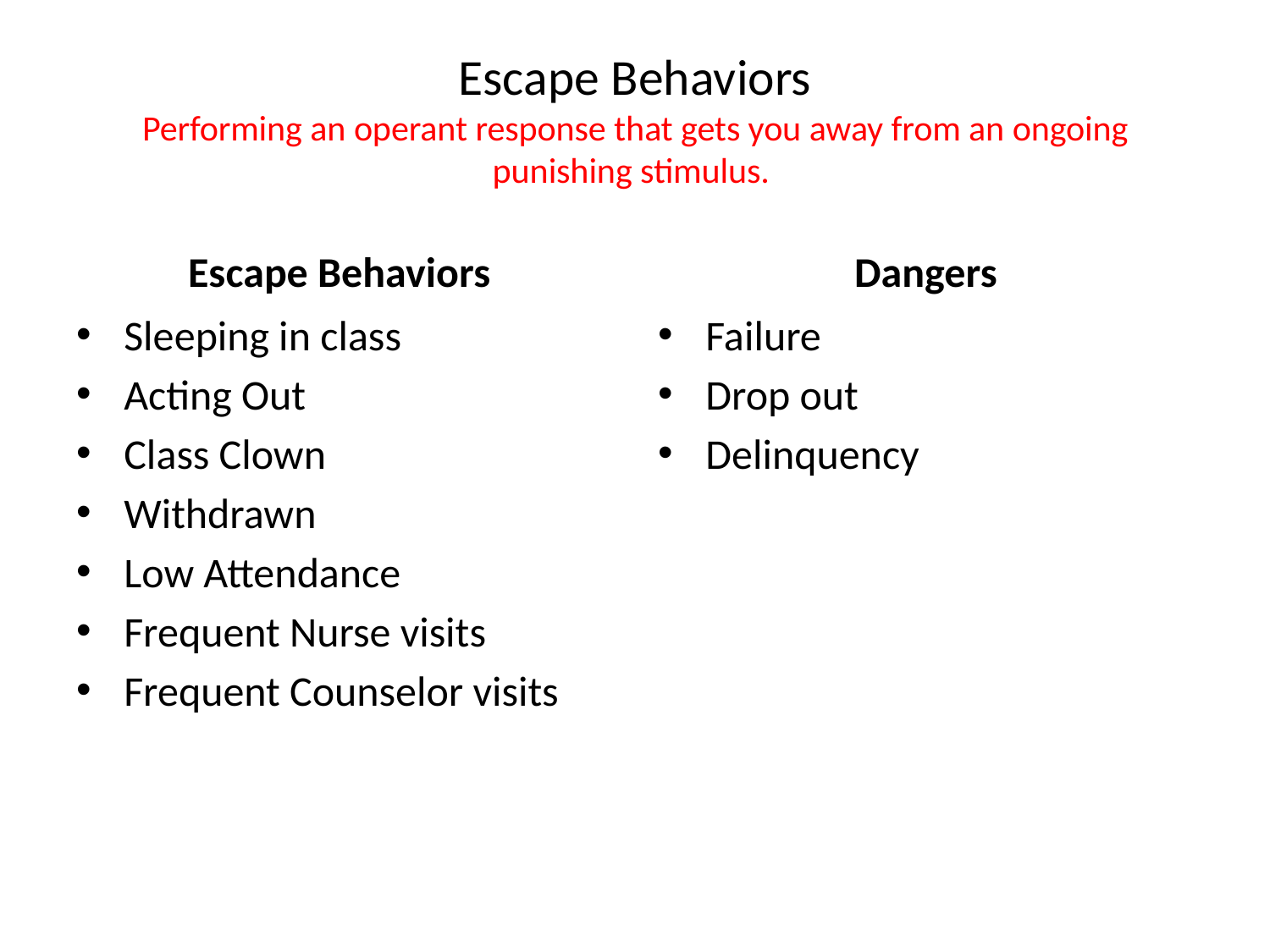

# Escape Behaviors Performing an operant response that gets you away from an ongoing punishing stimulus.
Escape Behaviors
Dangers
Sleeping in class
Acting Out
Class Clown
Withdrawn
Low Attendance
Frequent Nurse visits
Frequent Counselor visits

Failure
Drop out
Delinquency